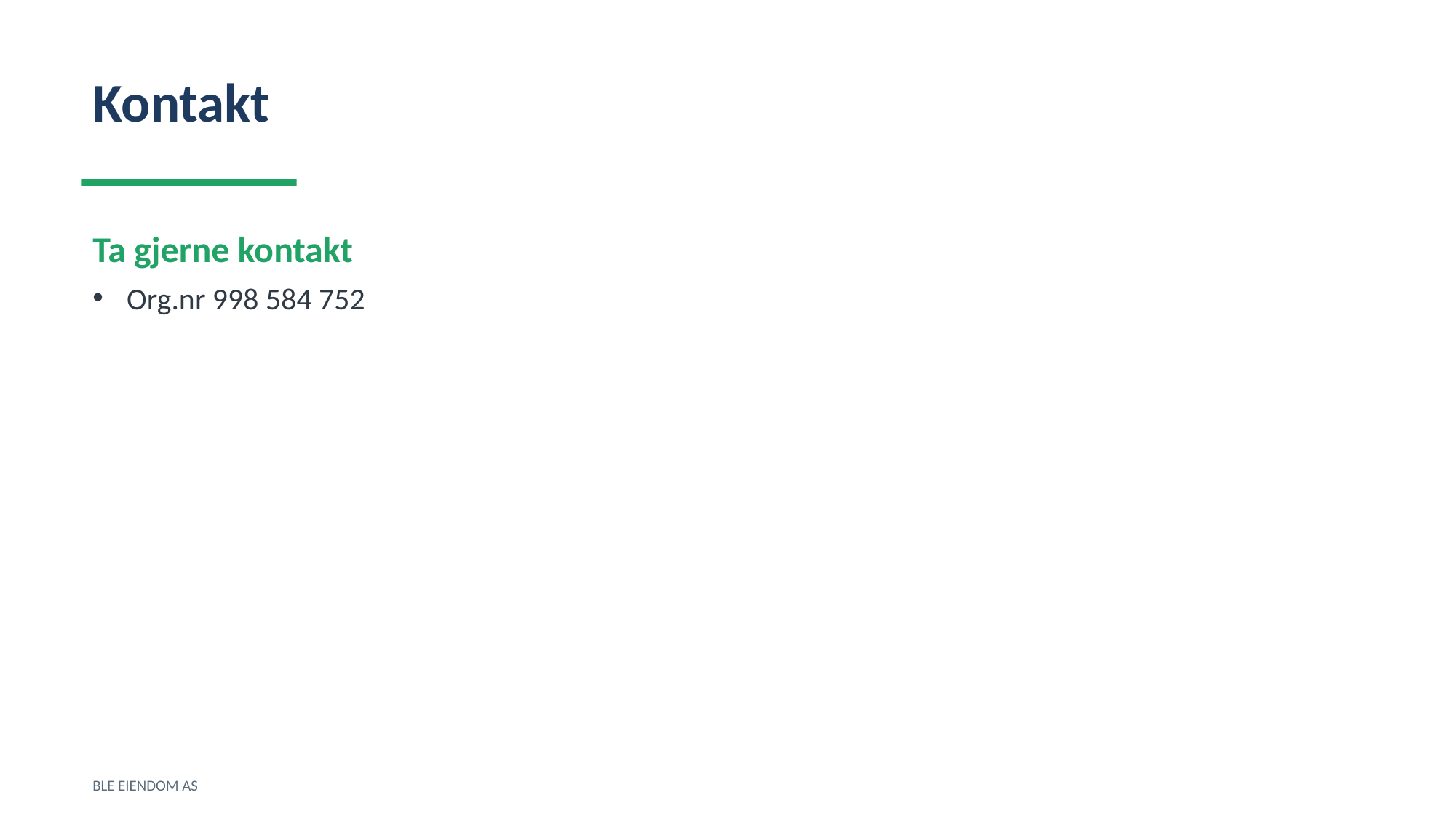

Kontakt

Ta gjerne kontakt
Org.nr 998 584 752
BLE EIENDOM AS